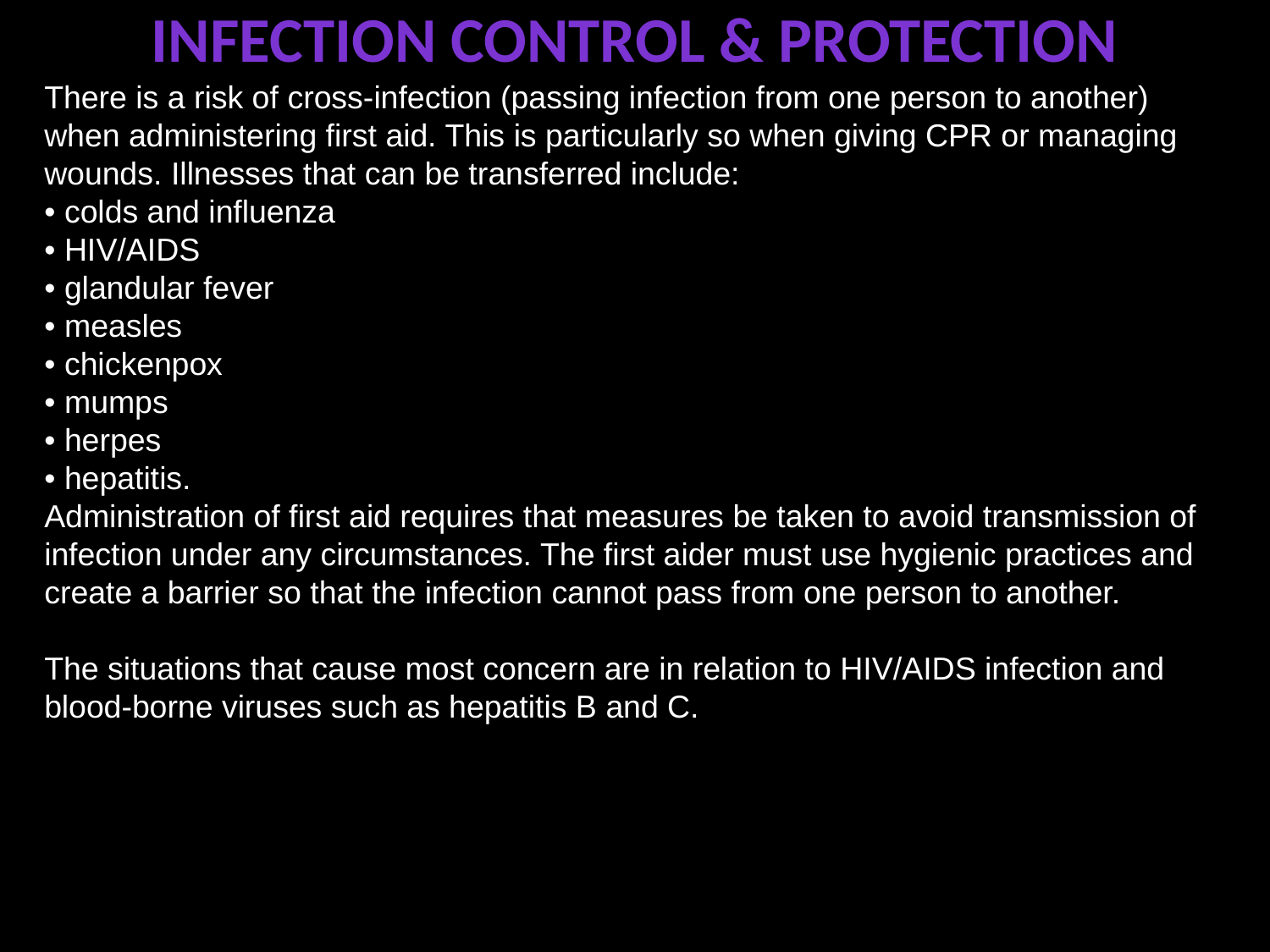

# Infection control & protection
There is a risk of cross-infection (passing infection from one person to another) when administering first aid. This is particularly so when giving CPR or managing wounds. Illnesses that can be transferred include:
• colds and influenza
• HIV/AIDS
• glandular fever
• measles
• chickenpox
• mumps
• herpes
• hepatitis.
Administration of first aid requires that measures be taken to avoid transmission of infection under any circumstances. The first aider must use hygienic practices and create a barrier so that the infection cannot pass from one person to another.

The situations that cause most concern are in relation to HIV/AIDS infection and blood-borne viruses such as hepatitis B and C.